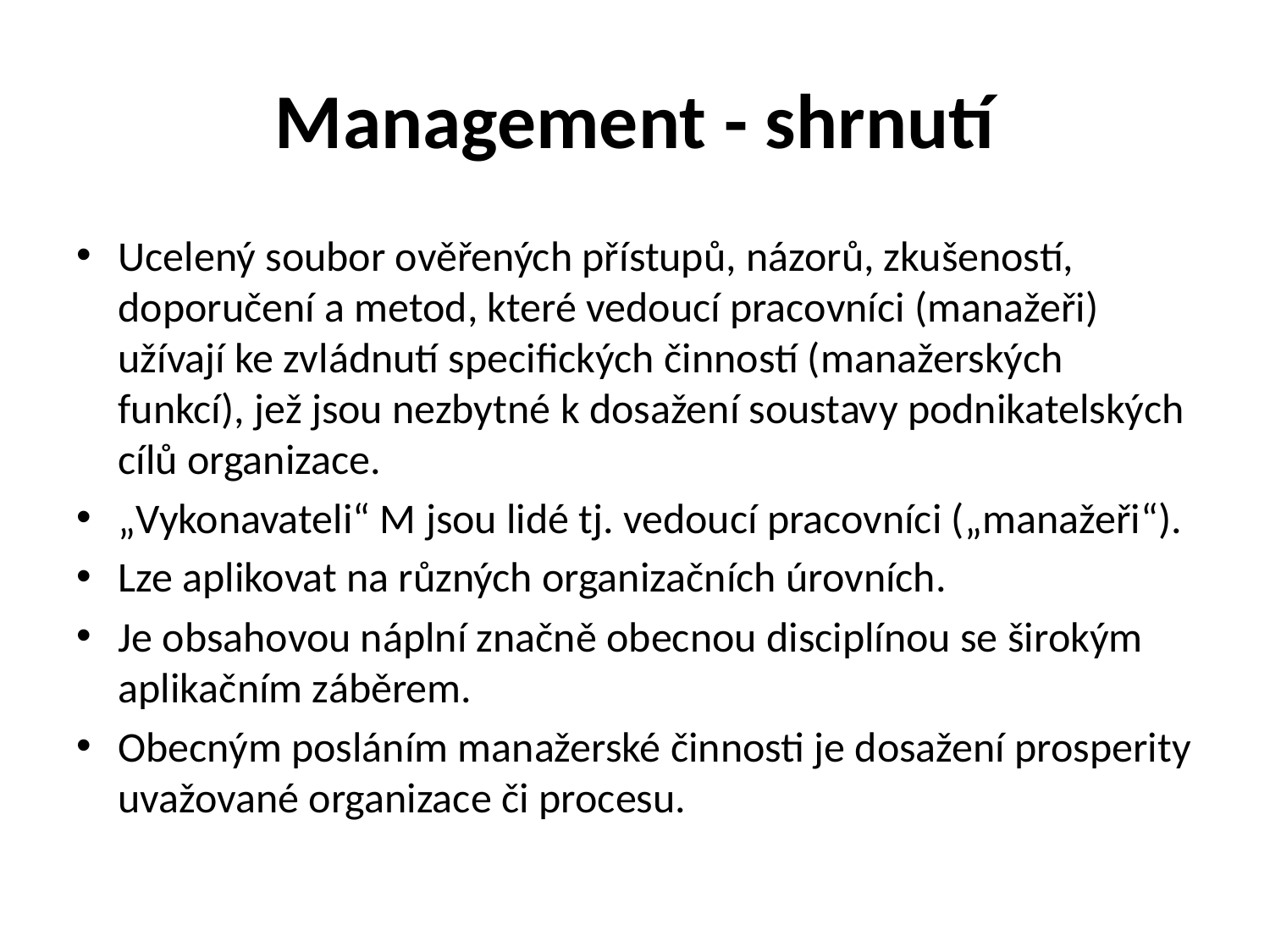

# Management - shrnutí
Ucelený soubor ověřených přístupů, názorů, zkušeností, doporučení a metod, které vedoucí pracovníci (manažeři) užívají ke zvládnutí specifických činností (manažerských funkcí), jež jsou nezbytné k dosažení soustavy podnikatelských cílů organizace.
„Vykonavateli“ M jsou lidé tj. vedoucí pracovníci („manažeři“).
Lze aplikovat na různých organizačních úrovních.
Je obsahovou náplní značně obecnou disciplínou se širokým aplikačním záběrem.
Obecným posláním manažerské činnosti je dosažení prosperity uvažované organizace či procesu.